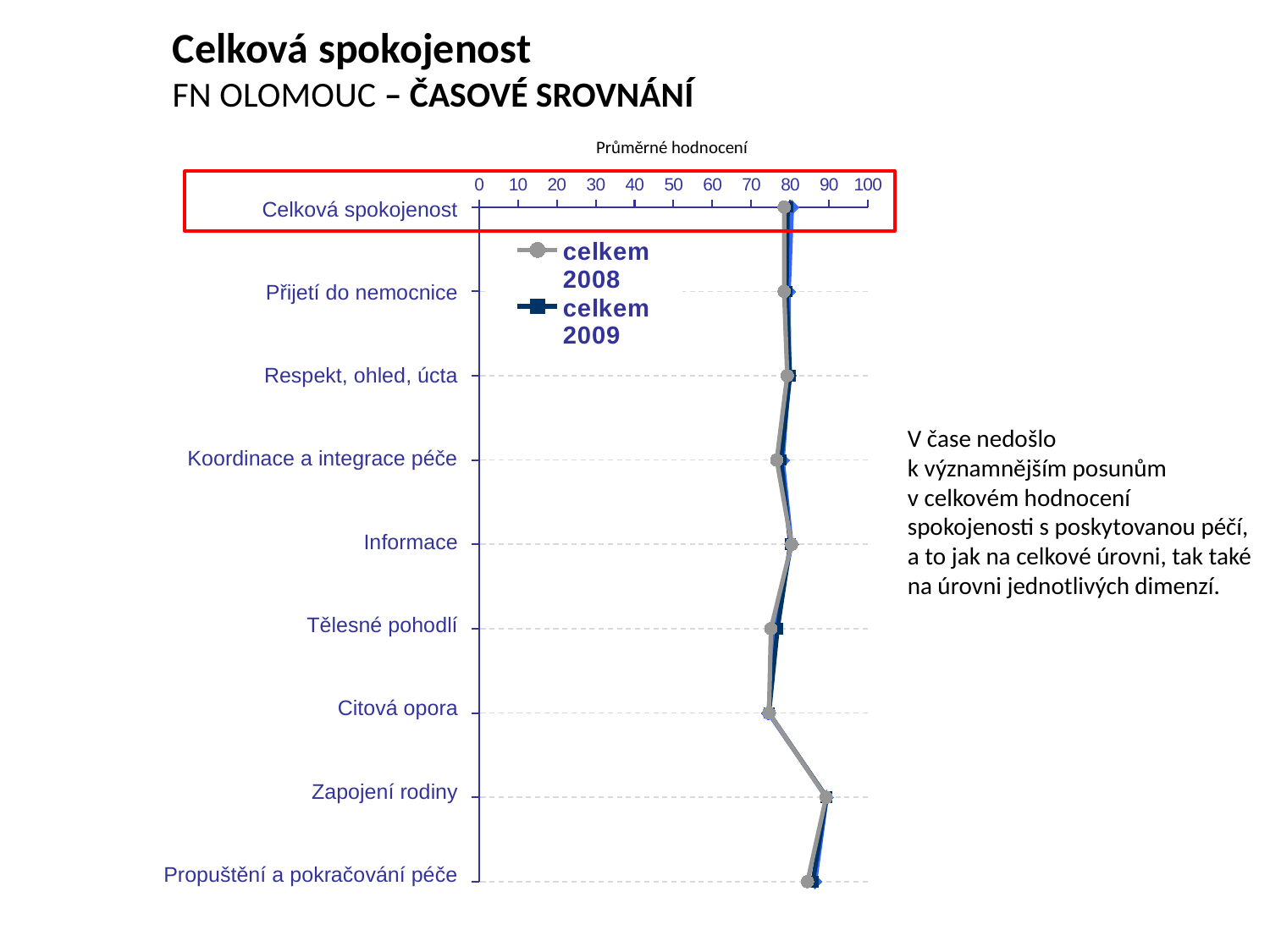

Celková spokojenost
FN OLOMOUC – ČASOVÉ SROVNÁNÍ
Průměrné hodnocení

### Chart

| Category | celkem 2008 | celkem 2009 | celkem 2010 |
|---|---|---|---|
| Celková spokojenost |
| --- |
| Přijetí do nemocnice |
| Respekt, ohled, úcta |
| Koordinace a integrace péče |
| Informace |
| Tělesné pohodlí |
| Citová opora |
| Zapojení rodiny |
| Propuštění a pokračování péče |

V čase nedošlo
k významnějším posunům
v celkovém hodnocení spokojenosti s poskytovanou péčí, a to jak na celkové úrovni, tak také na úrovni jednotlivých dimenzí.